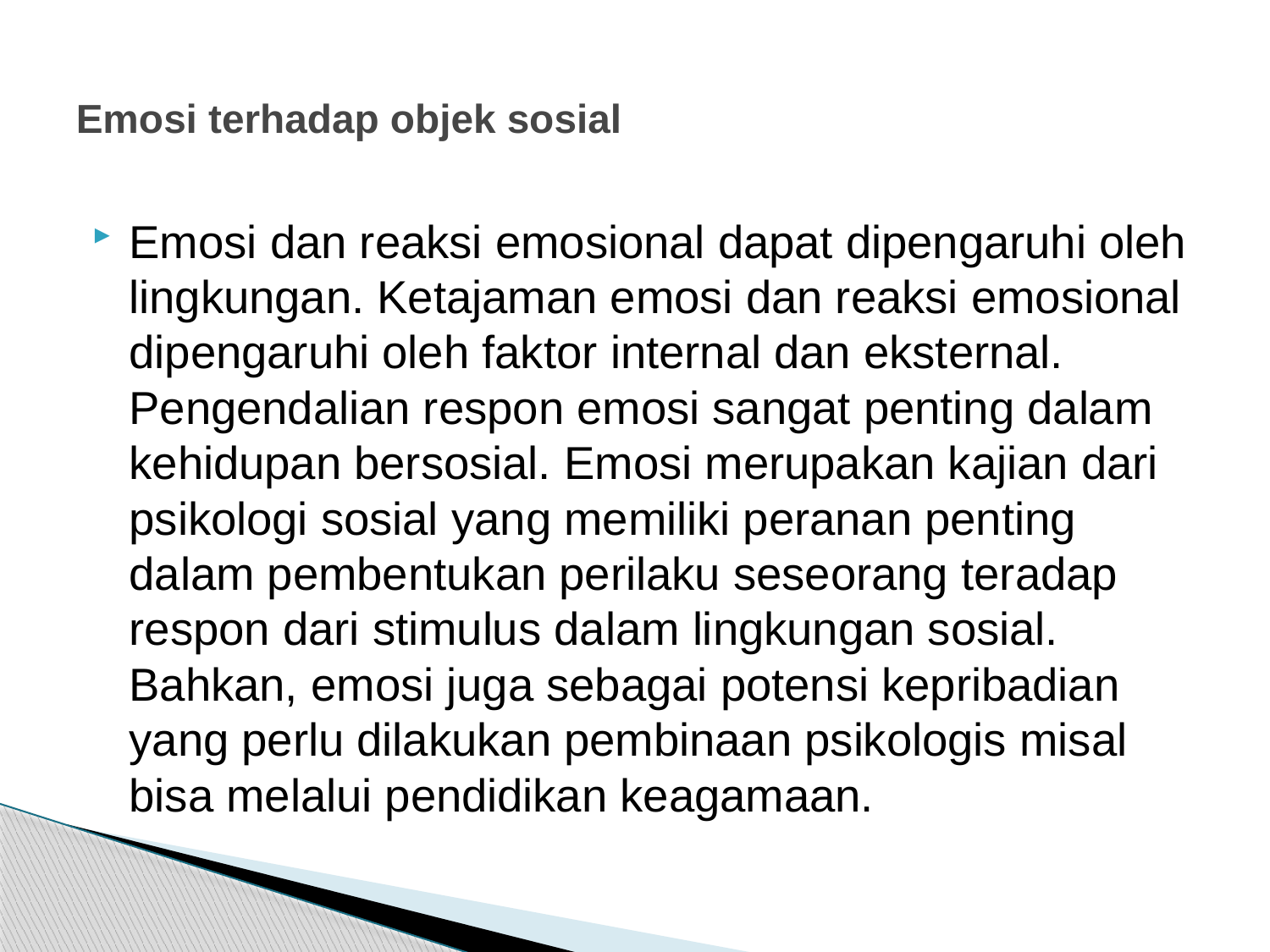

# Emosi terhadap objek sosial
Emosi dan reaksi emosional dapat dipengaruhi oleh lingkungan. Ketajaman emosi dan reaksi emosional dipengaruhi oleh faktor internal dan eksternal. Pengendalian respon emosi sangat penting dalam kehidupan bersosial. Emosi merupakan kajian dari psikologi sosial yang memiliki peranan penting dalam pembentukan perilaku seseorang teradap respon dari stimulus dalam lingkungan sosial. Bahkan, emosi juga sebagai potensi kepribadian yang perlu dilakukan pembinaan psikologis misal bisa melalui pendidikan keagamaan.